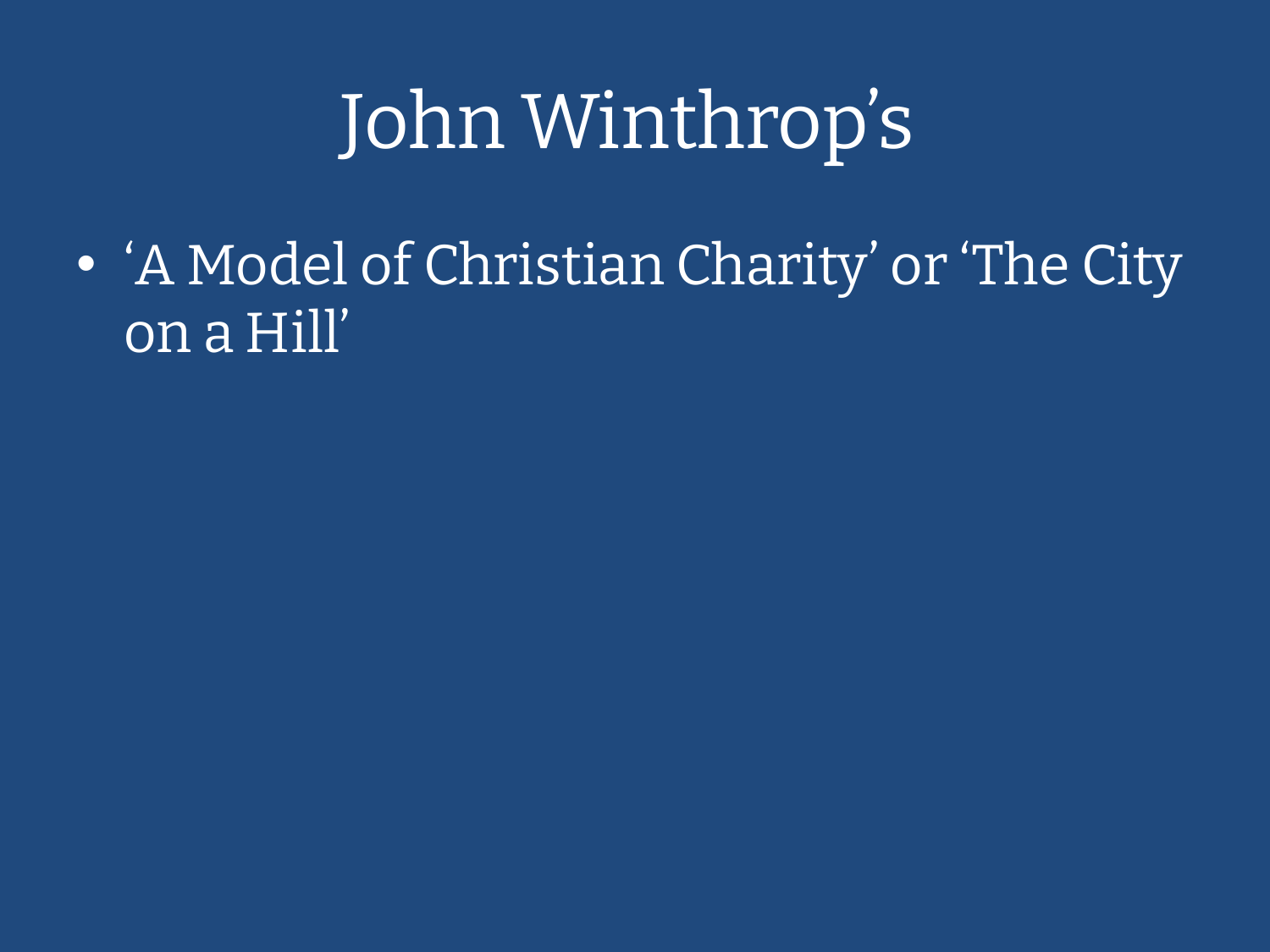

# John Winthrop’s
‘A Model of Christian Charity’ or ‘The City on a Hill’